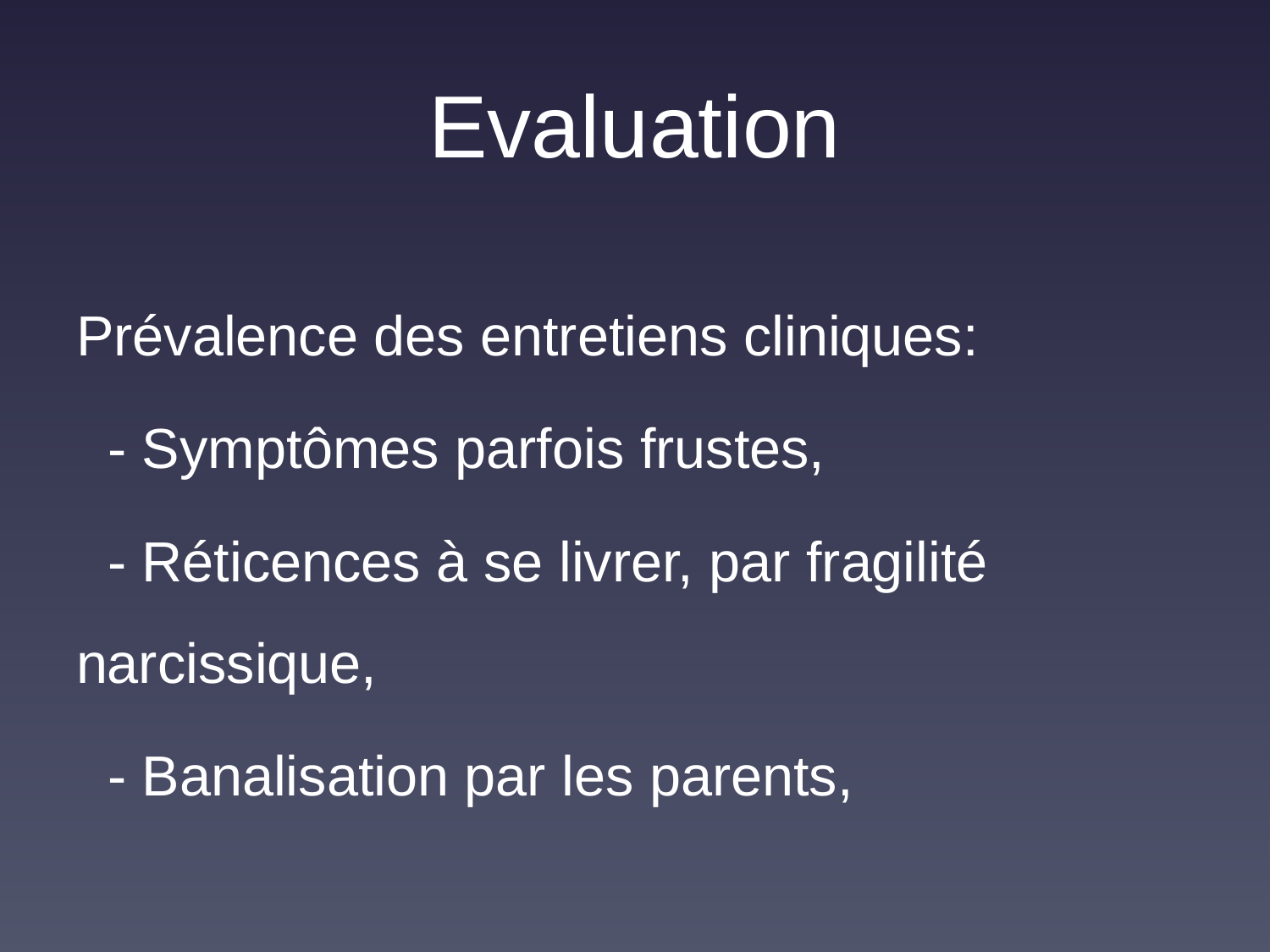

# Evaluation
Prévalence des entretiens cliniques:
  - Symptômes parfois frustes,
  - Réticences à se livrer, par fragilité narcissique,
  - Banalisation par les parents,